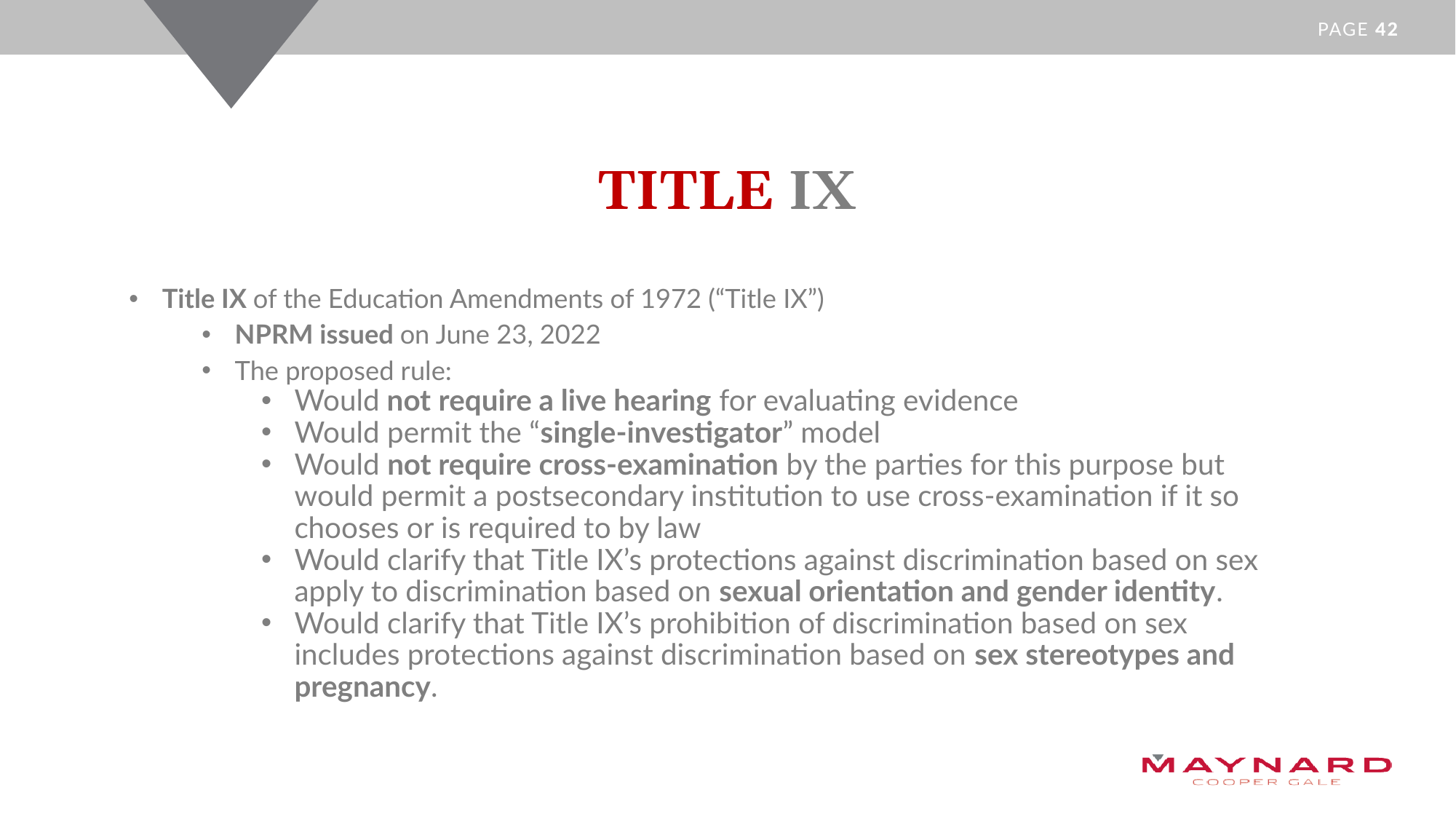

# Title IX
Title IX of the Education Amendments of 1972 (“Title IX”)
NPRM issued on June 23, 2022
The proposed rule:
Would not require a live hearing for evaluating evidence
Would permit the “single-investigator” model
Would not require cross-examination by the parties for this purpose but would permit a postsecondary institution to use cross-examination if it so chooses or is required to by law
Would clarify that Title IX’s protections against discrimination based on sex apply to discrimination based on sexual orientation and gender identity.
Would clarify that Title IX’s prohibition of discrimination based on sex includes protections against discrimination based on sex stereotypes and pregnancy.